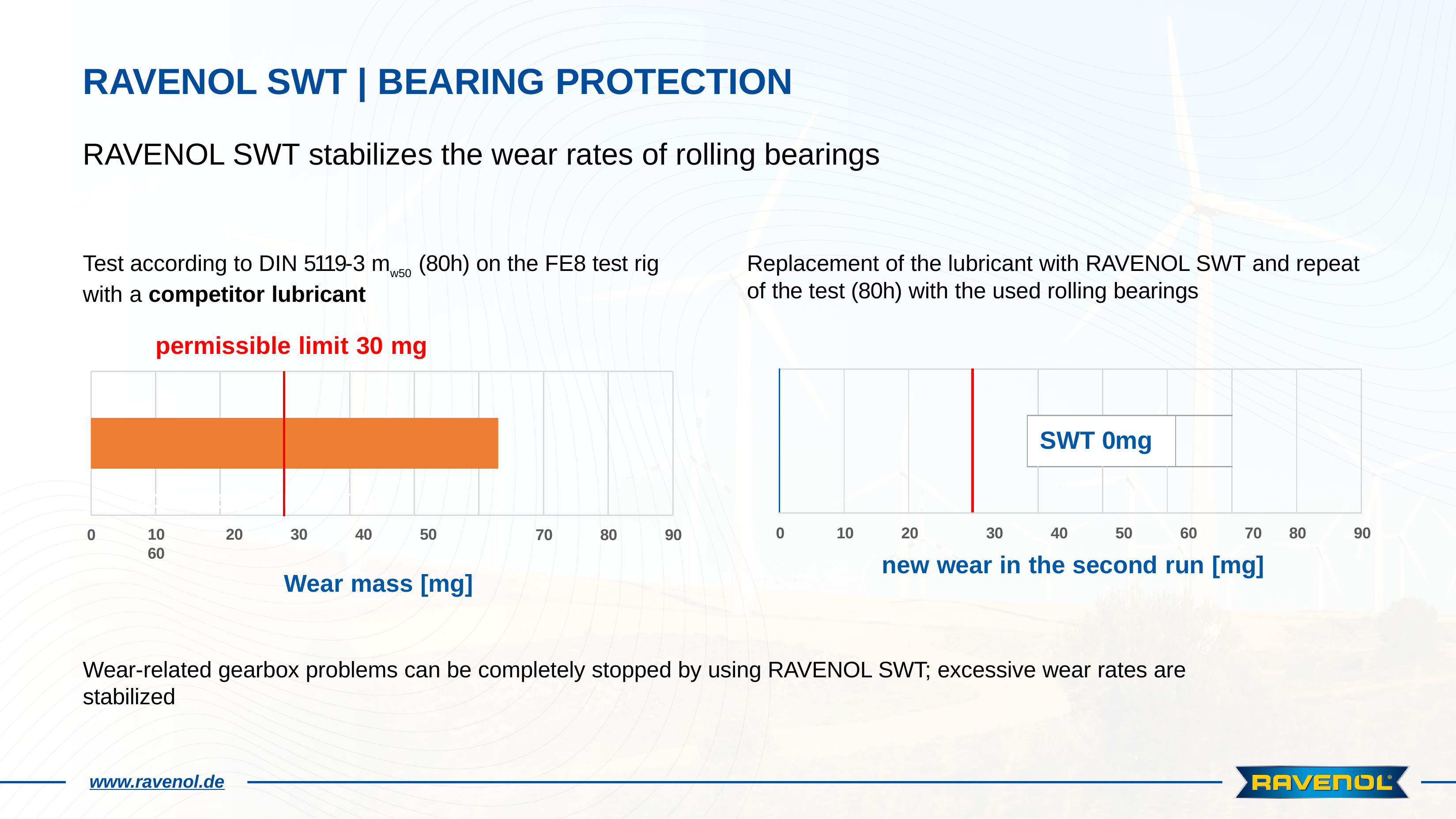

# RAVENOL SWT | BEARING PROTECTION
RAVENOL SWT stabilizes the wear rates of rolling bearings
Test according to DIN 5119-3 mw50 (80h) on the FE8 test rig with a competitor lubricant
Replacement of the lubricant with RAVENOL SWT and repeat of the test (80h) with the used rolling bearings
permissible limit 30 mg
|  |  |  |  |  |  |  |  |  |  |  |
| --- | --- | --- | --- | --- | --- | --- | --- | --- | --- | --- |
|  |  |  |  | SWT 0mg |  |  |  |  |  |  |
|  |  |  |  |  |  |  |  |  |  |  |

Kompe�tor 63 mg
10	20	30	40	50	60
Wear mass [mg]
20	30	40	50	60	70
new wear in the second run [mg]
0
10
80
90
0
70
80
90
Wear-related gearbox problems can be completely stopped by using RAVENOL SWT; excessive wear rates are stabilized
www.ravenol.de